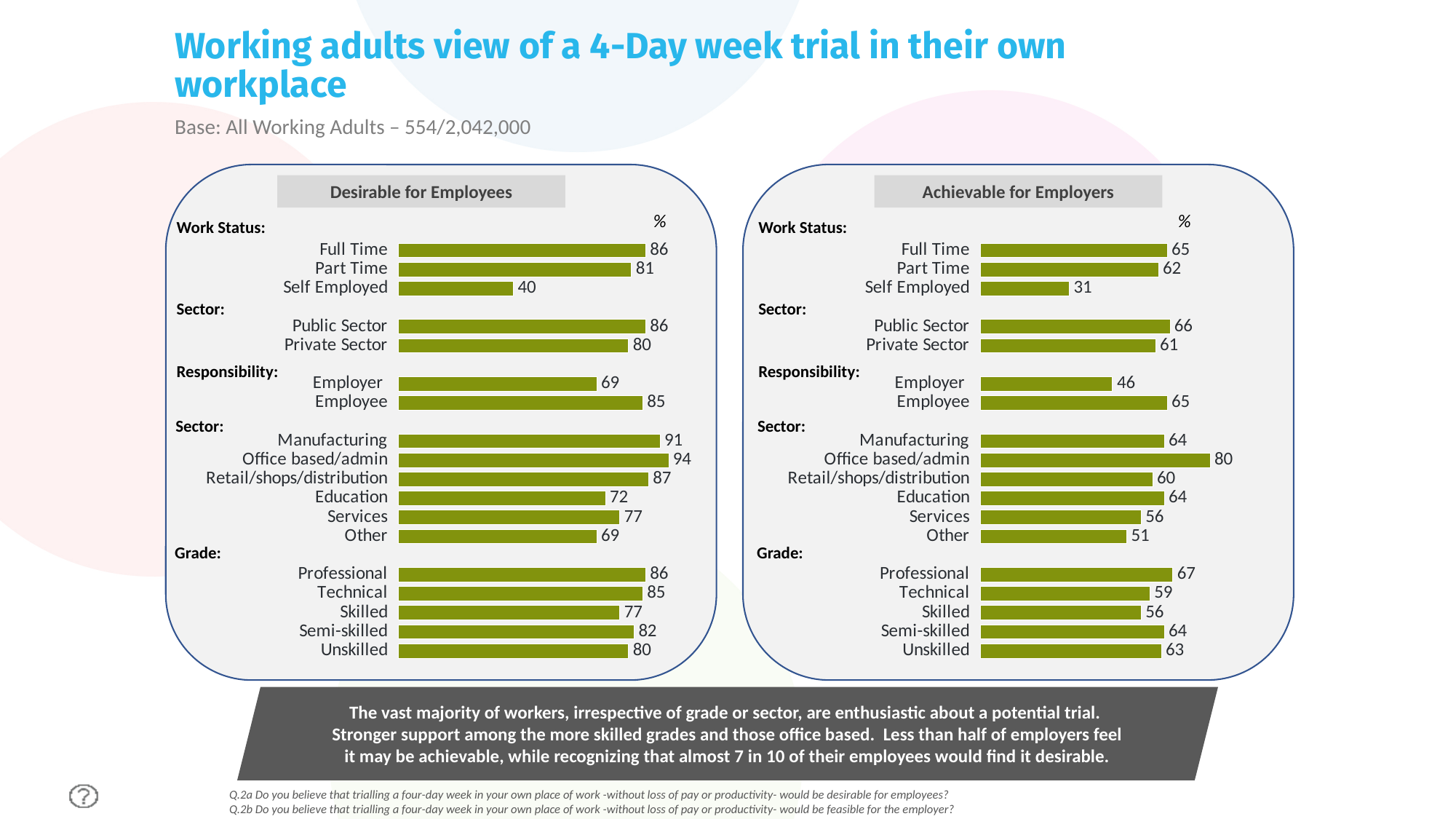

# Working adults view of a 4-Day week trial in their own workplace
Base: All Working Adults – 554/2,042,000

Desirable for Employees
Achievable for Employers
Work Status:
Work Status:
| % |
| --- |
| % |
| --- |

### Chart

| Category | Series 1 |
|---|---|
| Full Time | 86.0 |
| Part Time | 81.0 |
| Self Employed | 40.0 |
|  | None |
| Public Sector | 86.0 |
| Private Sector | 80.0 |
|  | None |
| Employer  | 69.0 |
| Employee | 85.0 |
|  | None |
| Manufacturing | 91.0 |
| Office based/admin | 94.0 |
| Retail/shops/distribution | 87.0 |
| Education | 72.0 |
| Services | 77.0 |
| Other | 69.0 |
|  | None |
| Professional | 86.0 |
| Technical | 85.0 |
| Skilled | 77.0 |
| Semi-skilled | 82.0 |
| Unskilled | 80.0 |

### Chart

| Category | Series 1 |
|---|---|
| Full Time | 65.0 |
| Part Time | 62.0 |
| Self Employed | 31.0 |
|  | None |
| Public Sector | 66.0 |
| Private Sector | 61.0 |
|  | None |
| Employer  | 46.0 |
| Employee | 65.0 |
|  | None |
| Manufacturing | 64.0 |
| Office based/admin | 80.0 |
| Retail/shops/distribution | 60.0 |
| Education | 64.0 |
| Services | 56.0 |
| Other | 51.0 |
|  | None |
| Professional | 67.0 |
| Technical | 59.0 |
| Skilled | 56.0 |
| Semi-skilled | 64.0 |
| Unskilled | 63.0 |
Sector:
Sector:
Responsibility:
Responsibility:
Sector:
Sector:
Grade:
Grade:
The vast majority of workers, irrespective of grade or sector, are enthusiastic about a potential trial.  Stronger support among the more skilled grades and those office based.  Less than half of employers feel it may be achievable, while recognizing that almost 7 in 10 of their employees would find it desirable.
Q.2a Do you believe that trialling a four-day week in your own place of work -without loss of pay or productivity- would be desirable for employees?
Q.2b Do you believe that trialling a four-day week in your own place of work -without loss of pay or productivity- would be feasible for the employer?